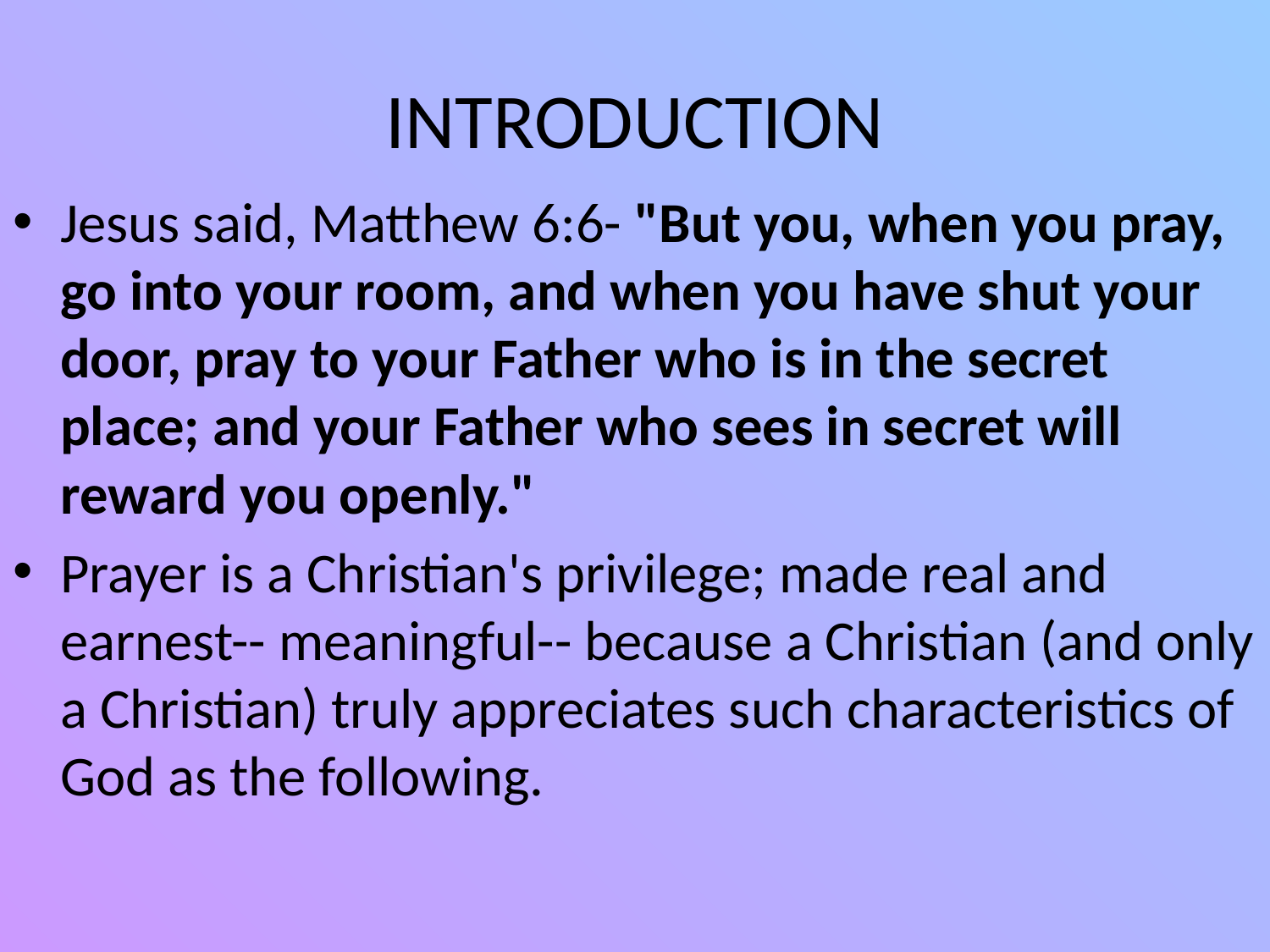

# INTRODUCTION
Jesus said, Matthew 6:6- "But you, when you pray, go into your room, and when you have shut your door, pray to your Father who is in the secret place; and your Father who sees in secret will reward you openly."
Prayer is a Christian's privilege; made real and earnest-- meaningful-- because a Christian (and only a Christian) truly appreciates such characteristics of God as the following.